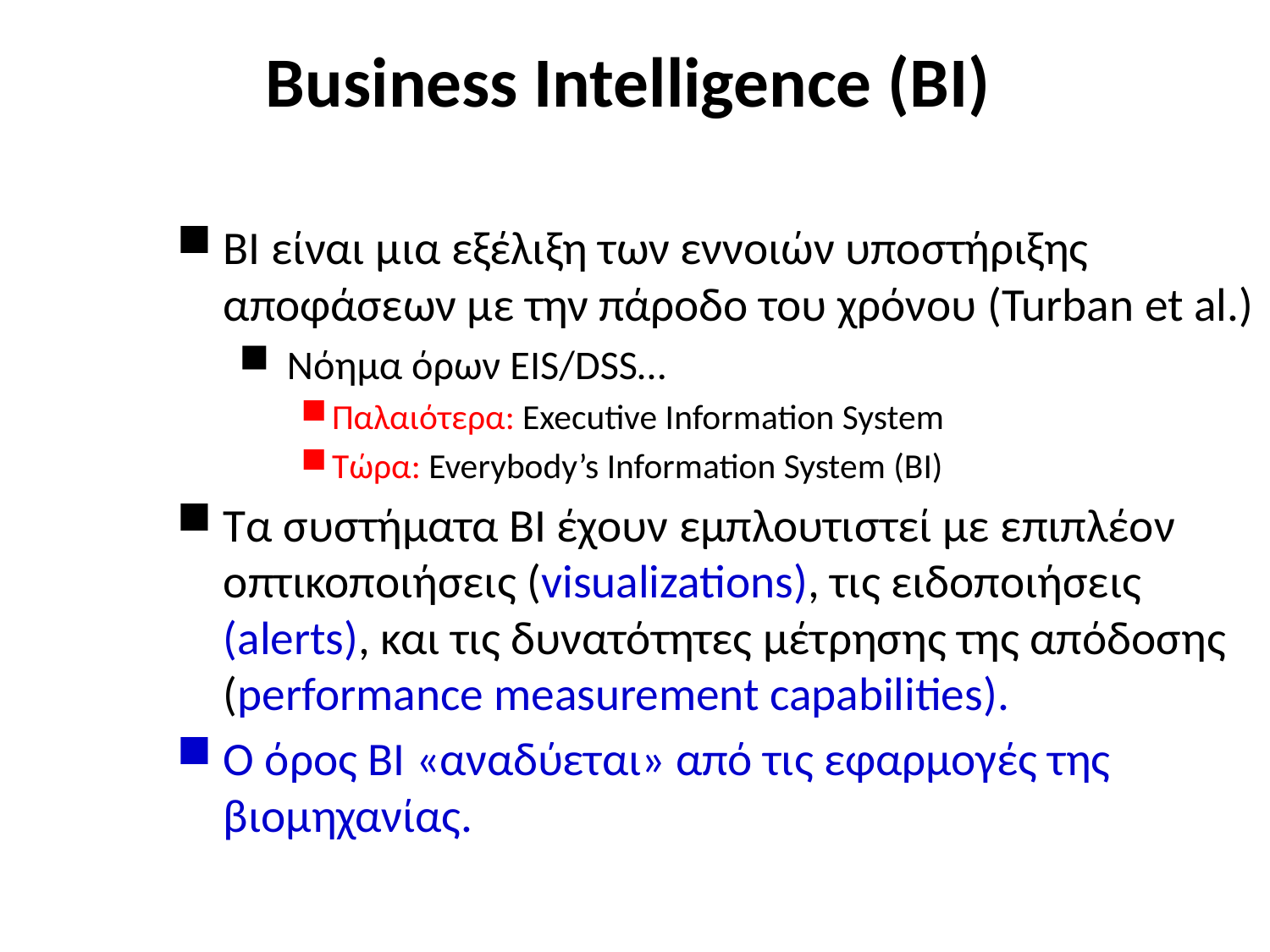

# Business Intelligence (BI)
BI είναι μια εξέλιξη των εννοιών υποστήριξης αποφάσεων με την πάροδο του χρόνου (Turban et al.)
 Νόημα όρων EIS/DSS…
Παλαιότερα: Executive Information System
Τώρα: Everybody’s Information System (BI)
Τα συστήματα BI έχουν εμπλουτιστεί με επιπλέον οπτικοποιήσεις (visualizations), τις ειδοποιήσεις (alerts), και τις δυνατότητες μέτρησης της απόδοσης (performance measurement capabilities).
Ο όρος BI «αναδύεται» από τις εφαρμογές της βιομηχανίας.